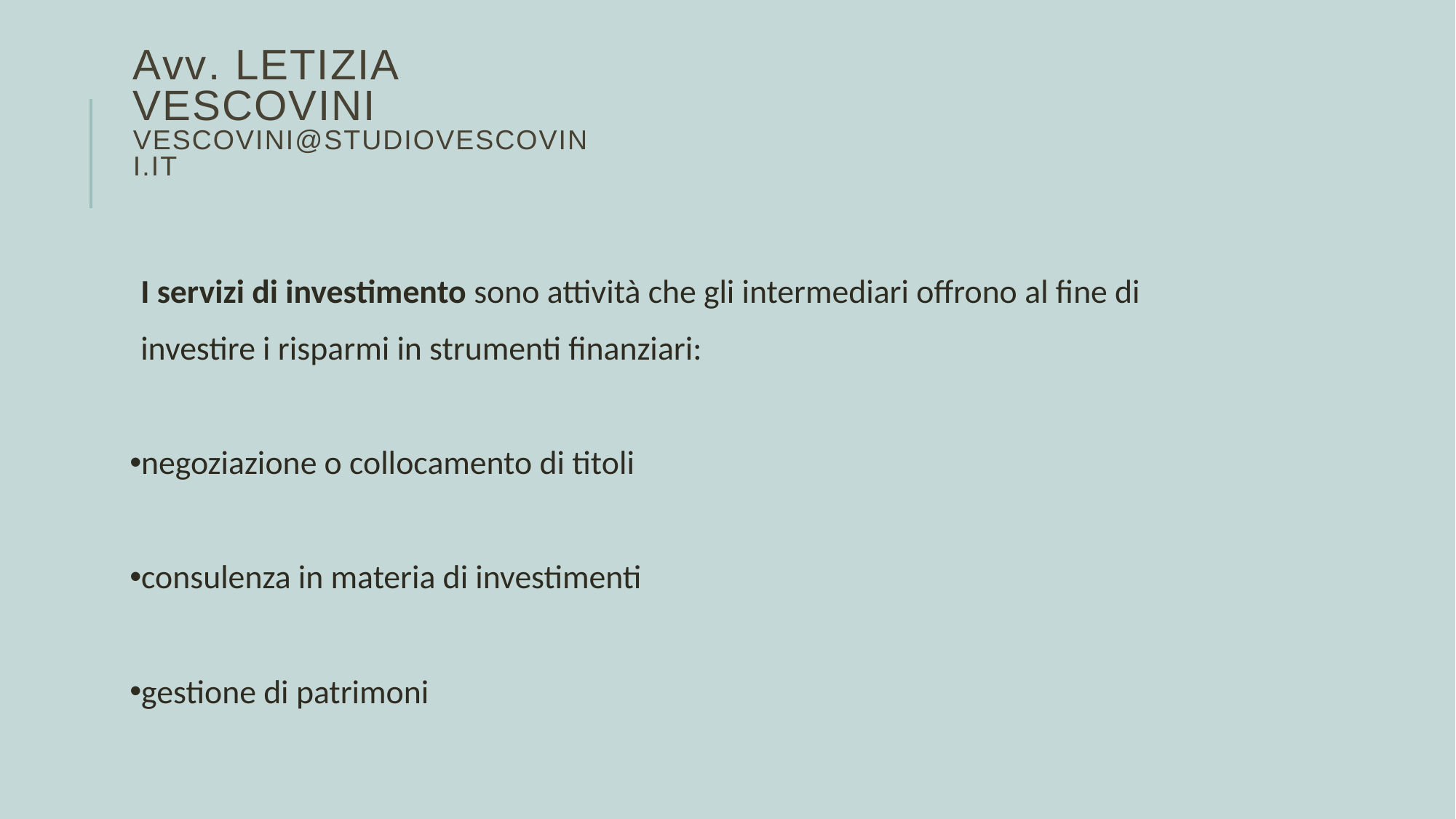

# Avv. Letizia vescovini VESCOVINI@STUDIOVESCOVINI.IT
I servizi di investimento sono attività che gli intermediari offrono al fine di
investire i risparmi in strumenti finanziari:

negoziazione o collocamento di titoli

consulenza in materia di investimenti

gestione di patrimoni